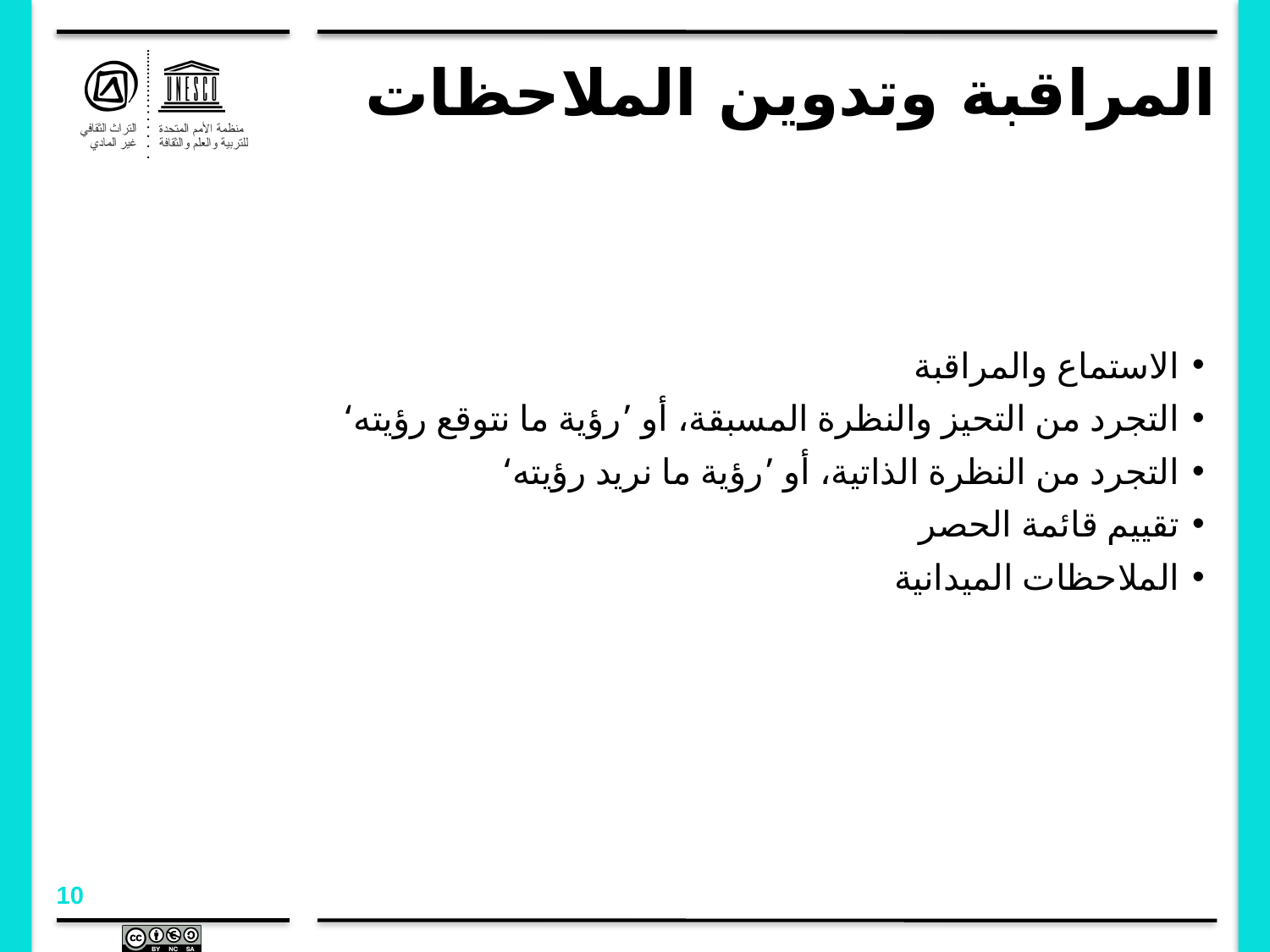

# المراقبة وتدوين الملاحظات
الاستماع والمراقبة
التجرد من التحيز والنظرة المسبقة، أو ’رؤية ما نتوقع رؤيته‘
التجرد من النظرة الذاتية، أو ’رؤية ما نريد رؤيته‘
تقييم قائمة الحصر
الملاحظات الميدانية